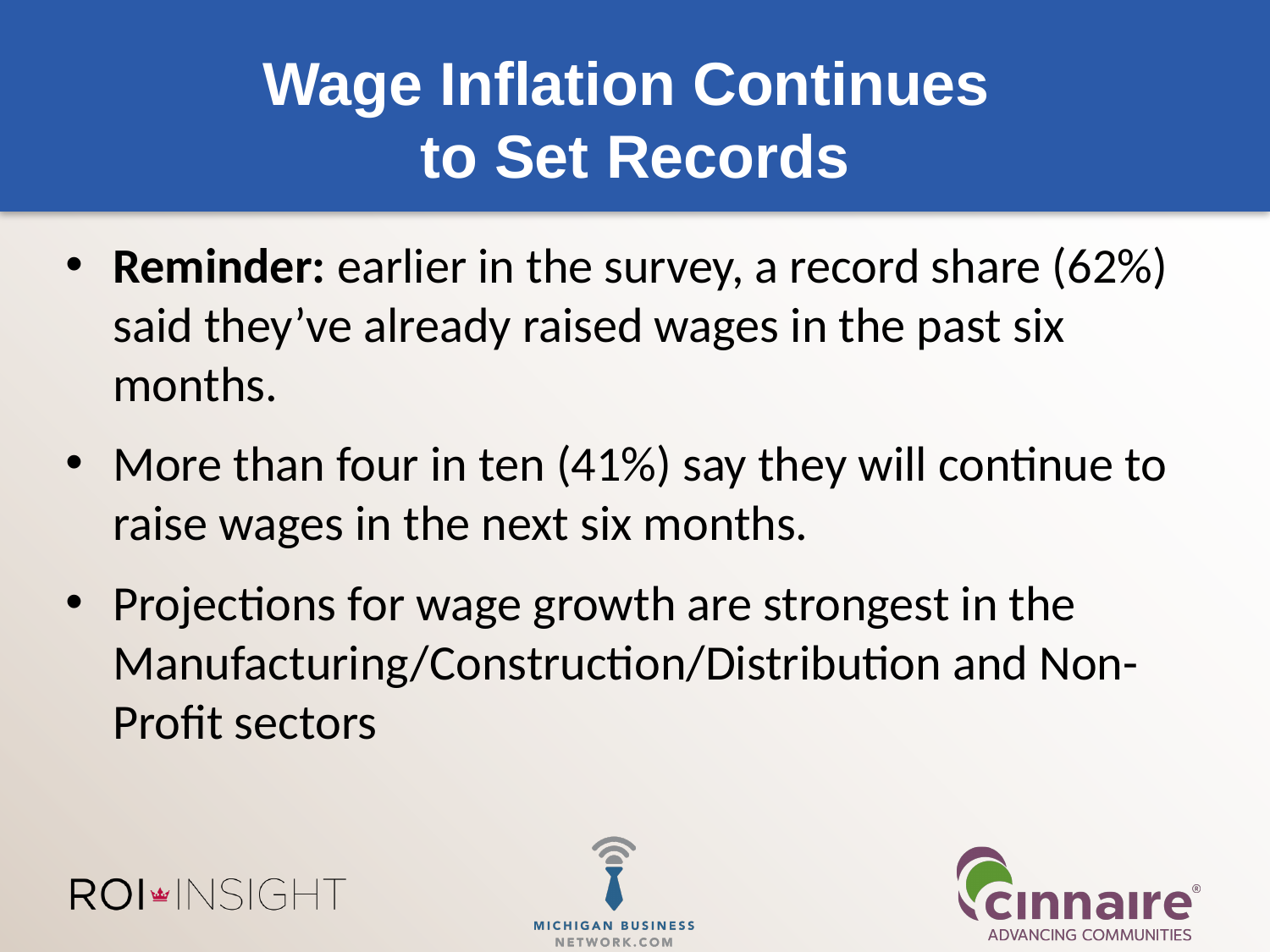

# Wage Inflation Continues to Set Records
Reminder: earlier in the survey, a record share (62%) said they’ve already raised wages in the past six months.
More than four in ten (41%) say they will continue to raise wages in the next six months.
Projections for wage growth are strongest in the Manufacturing/Construction/Distribution and Non-Profit sectors